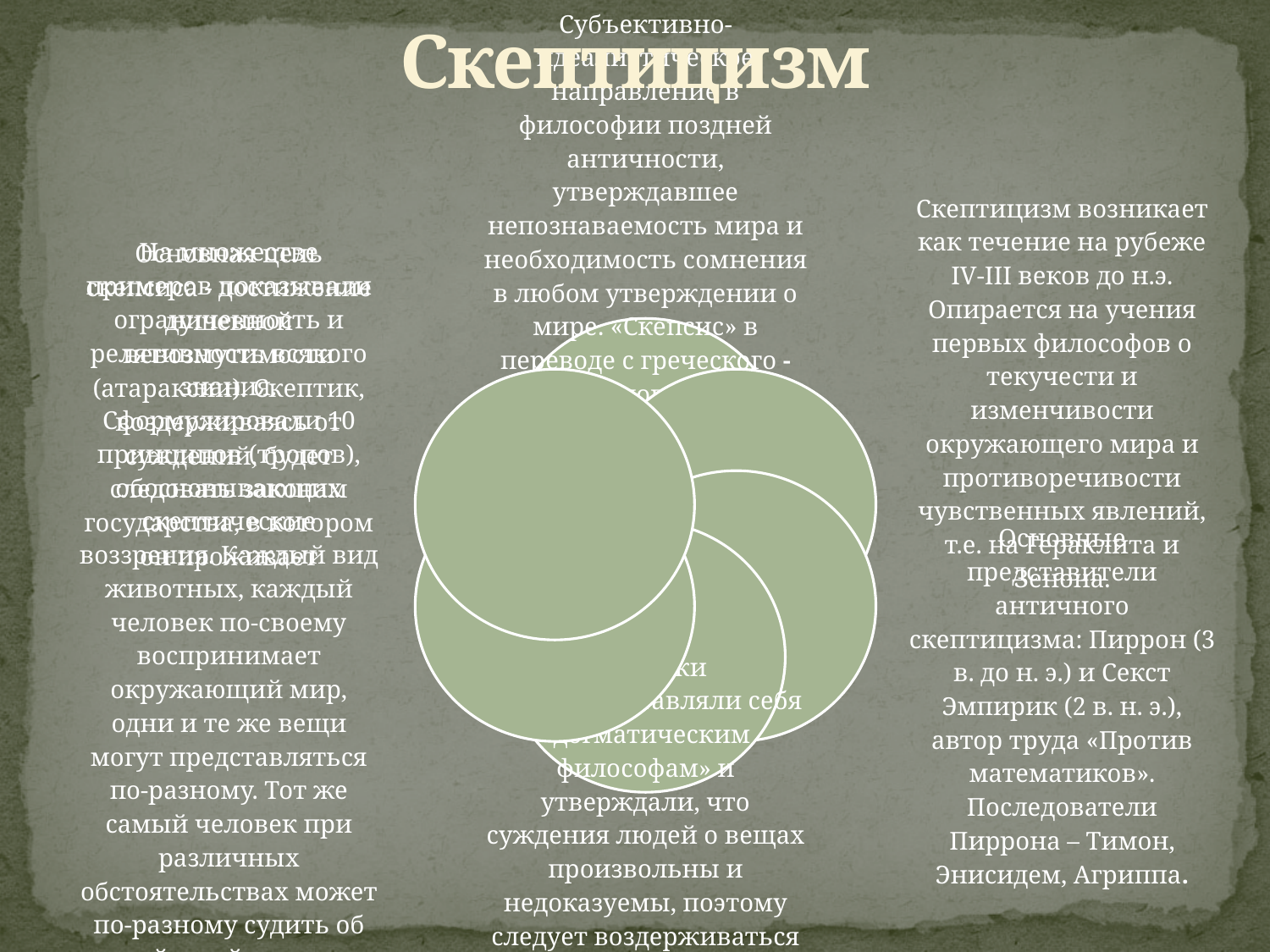

# Скептицизм
Субъективно-идеалистическое направление в философии поздней античности, утверждавшее непознаваемость мира и необходимость сомнения в любом утверждении о мире. «Скепсис» в переводе с греческого - «исследование».